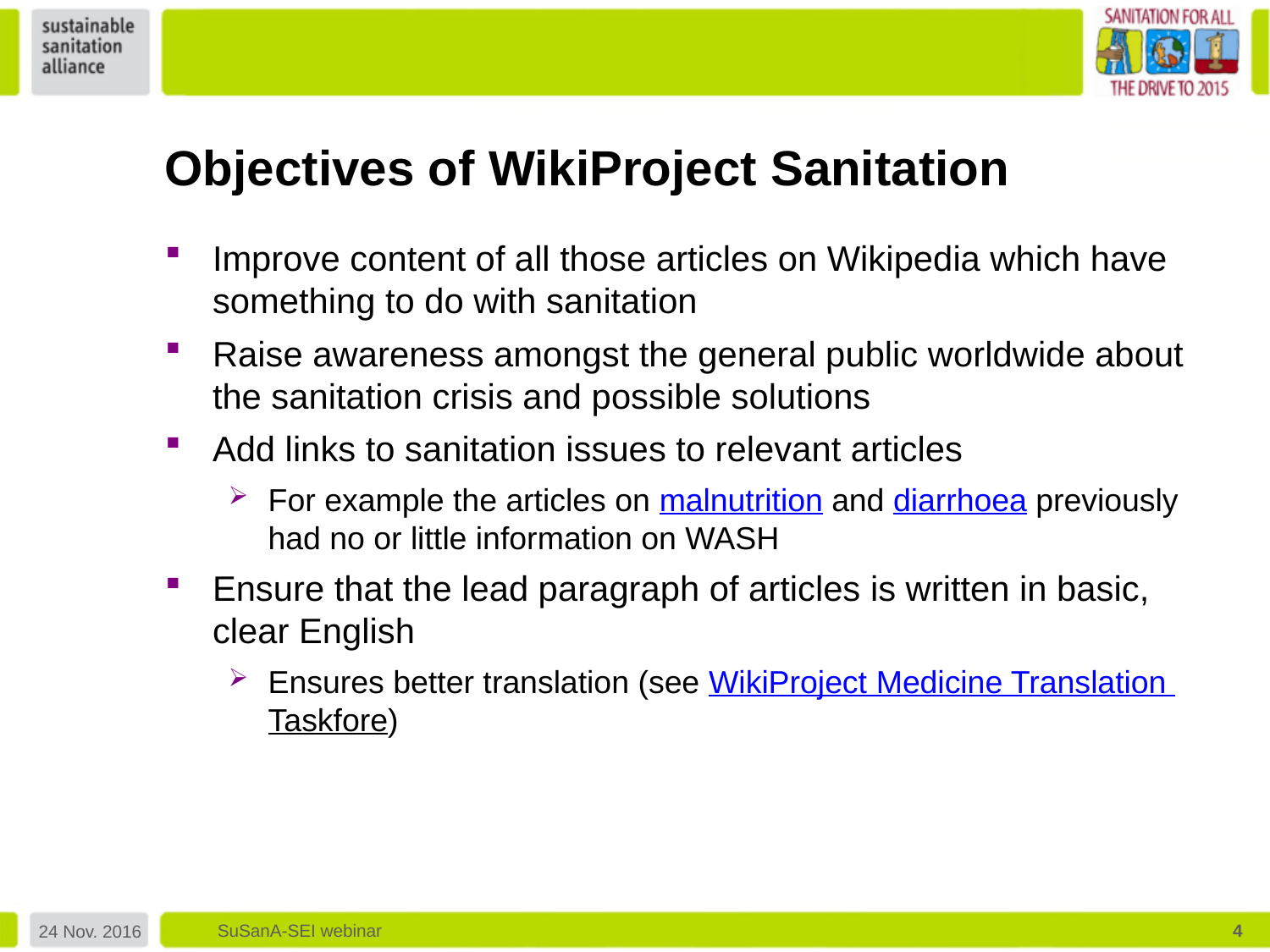

Objectives of WikiProject Sanitation
Improve content of all those articles on Wikipedia which have something to do with sanitation
Raise awareness amongst the general public worldwide about the sanitation crisis and possible solutions
Add links to sanitation issues to relevant articles
For example the articles on malnutrition and diarrhoea previously had no or little information on WASH
Ensure that the lead paragraph of articles is written in basic, clear English
Ensures better translation (see WikiProject Medicine Translation Taskfore)